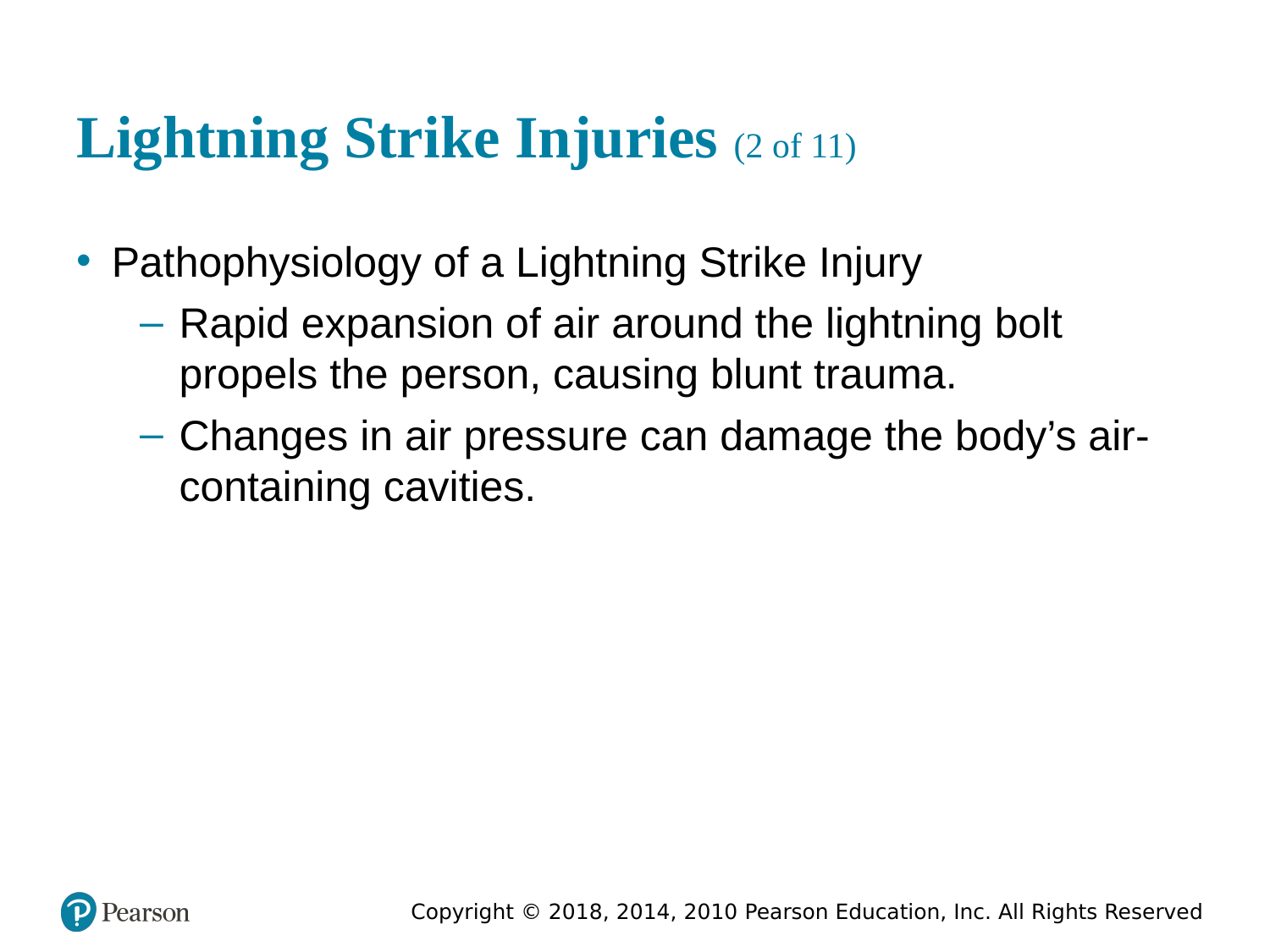

# Lightning Strike Injuries (2 of 11)
Pathophysiology of a Lightning Strike Injury
Rapid expansion of air around the lightning bolt propels the person, causing blunt trauma.
Changes in air pressure can damage the body’s air-containing cavities.